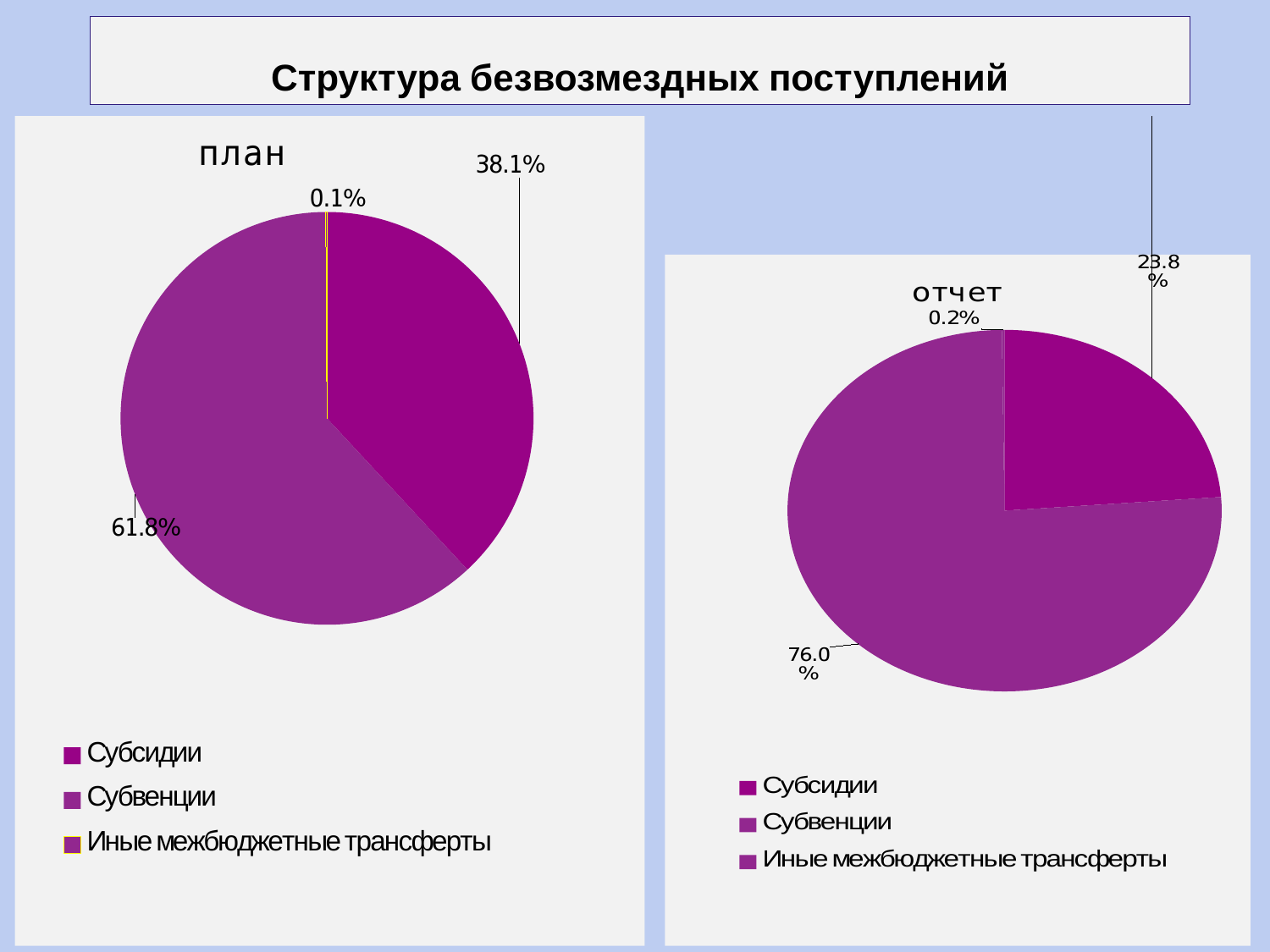

Структура безвозмездных поступлений

### Chart:

| Category | план |
|---|---|
| Субсидии | 0.381 |
| Субвенции | 0.618 |
| Иные межбюджетные трансферты | 0.001 |

### Chart: отчет

| Category | исполнение |
|---|---|
| Субсидии | 0.238 |
| Субвенции | 0.76 |
| Иные межбюджетные трансферты | 0.002 |